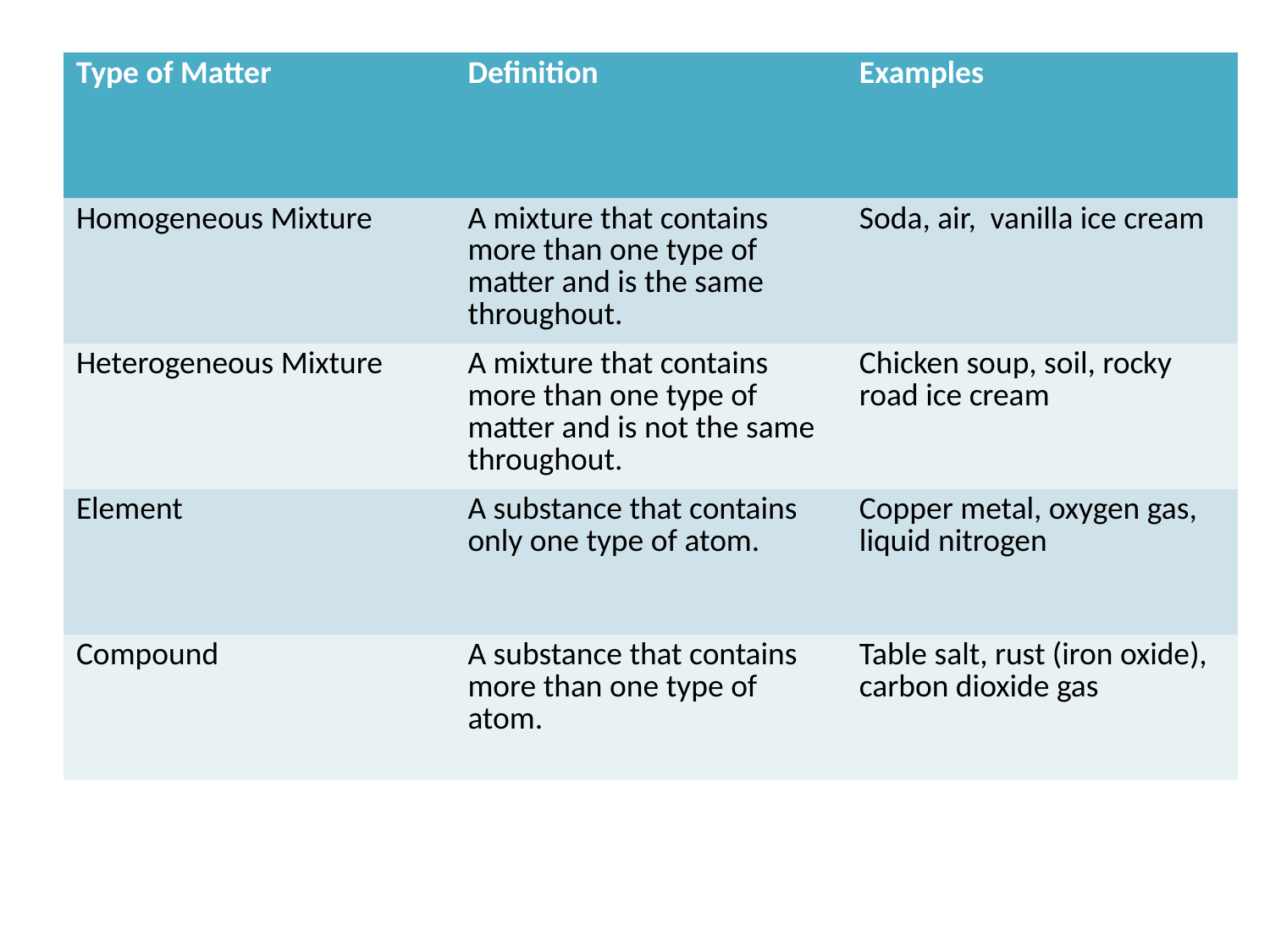

#
| Type of Matter | Definition | Examples |
| --- | --- | --- |
| Homogeneous Mixture | A mixture that contains more than one type of matter and is the same throughout. | Soda, air, vanilla ice cream |
| Heterogeneous Mixture | A mixture that contains more than one type of matter and is not the same throughout. | Chicken soup, soil, rocky road ice cream |
| Element | A substance that contains only one type of atom. | Copper metal, oxygen gas, liquid nitrogen |
| Compound | A substance that contains more than one type of atom. | Table salt, rust (iron oxide), carbon dioxide gas |